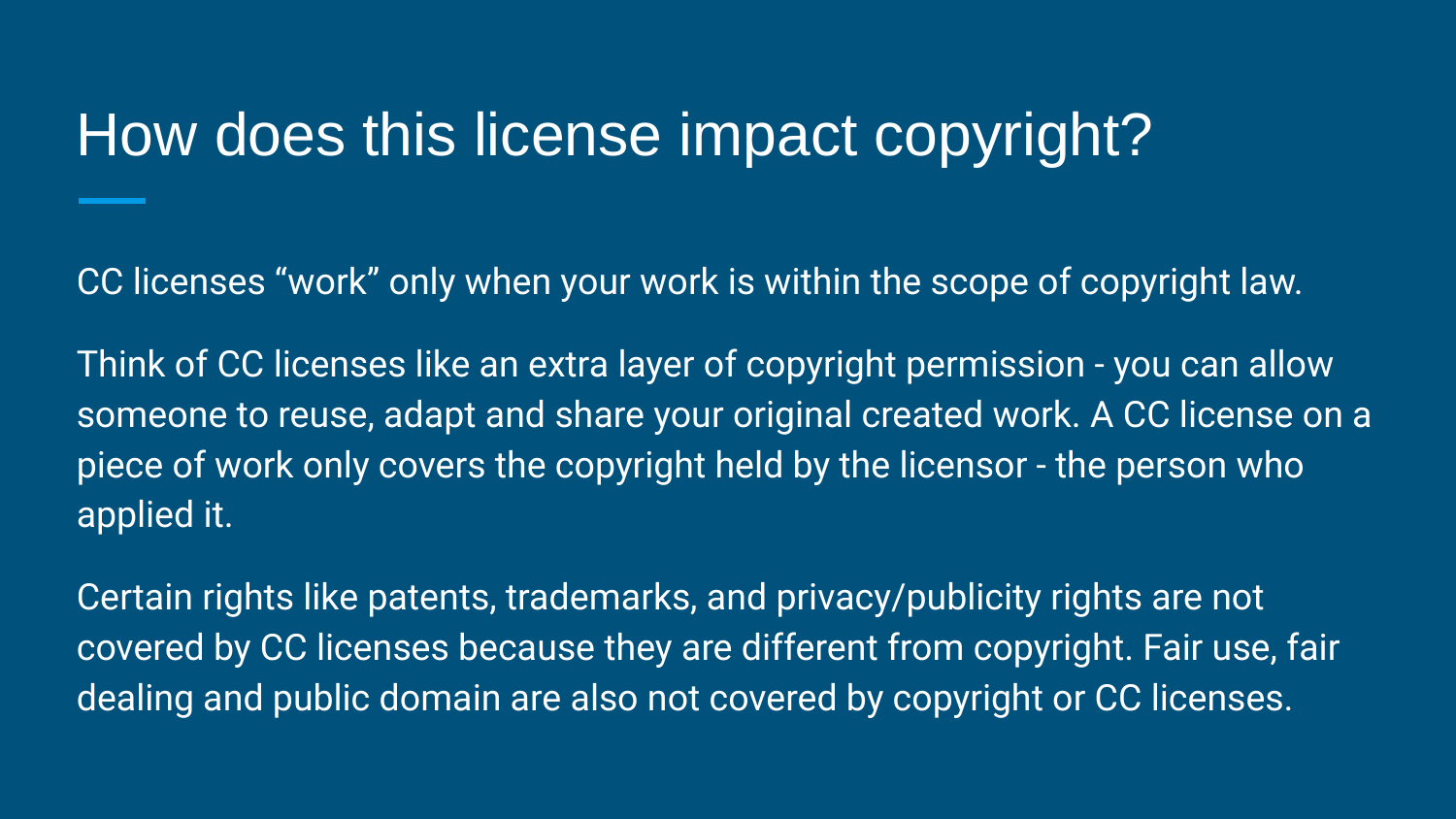

# How does this license impact copyright?
CC licenses “work” only when your work is within the scope of copyright law.
Think of CC licenses like an extra layer of copyright permission - you can allow someone to reuse, adapt and share your original created work. A CC license on a piece of work only covers the copyright held by the licensor - the person who applied it.
Certain rights like patents, trademarks, and privacy/publicity rights are not covered by CC licenses because they are different from copyright. Fair use, fair dealing and public domain are also not covered by copyright or CC licenses.